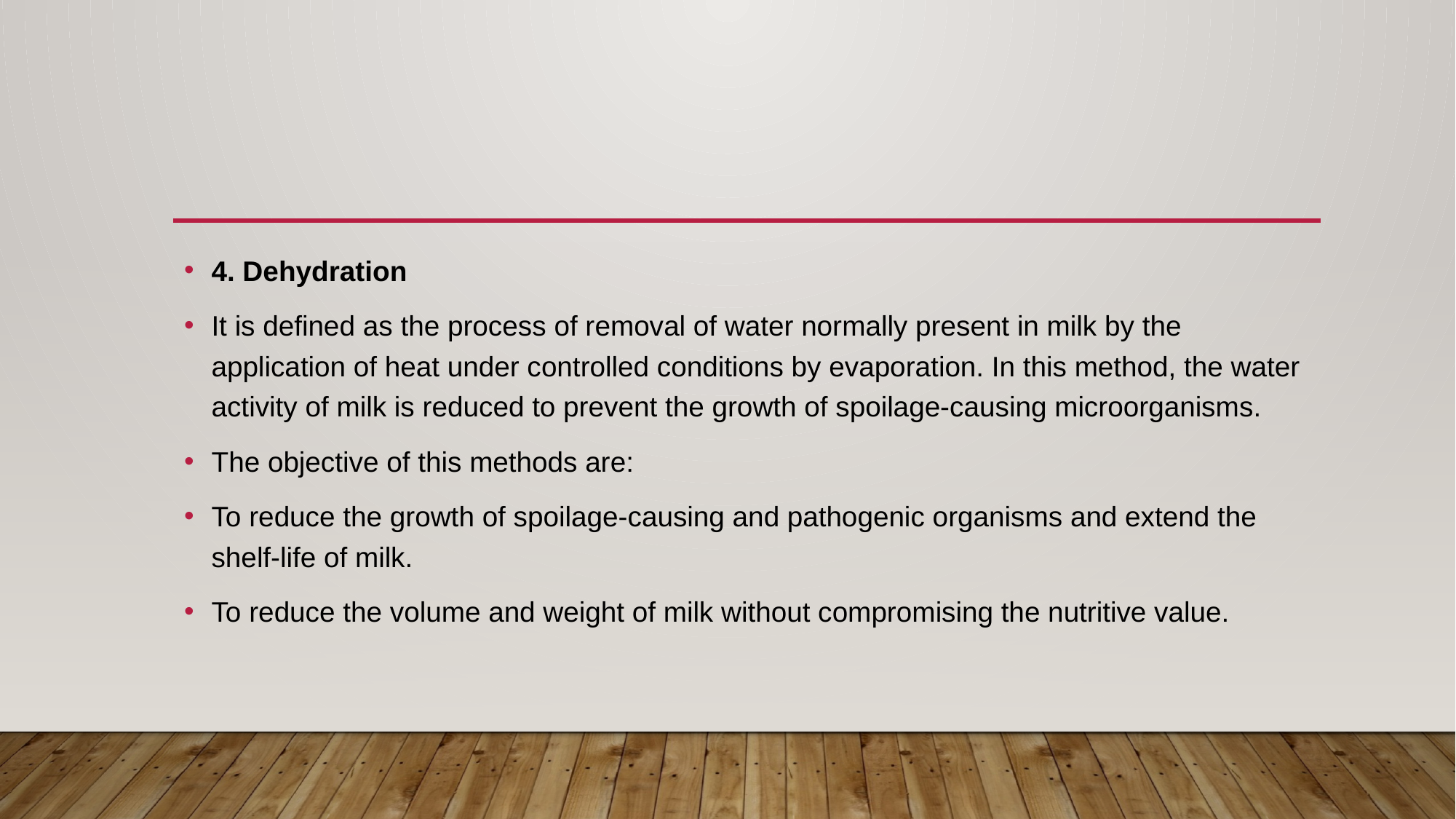

#
4. Dehydration
It is defined as the process of removal of water normally present in milk by the application of heat under controlled conditions by evaporation. In this method, the water activity of milk is reduced to prevent the growth of spoilage-causing microorganisms.
The objective of this methods are:
To reduce the growth of spoilage-causing and pathogenic organisms and extend the shelf-life of milk.
To reduce the volume and weight of milk without compromising the nutritive value.